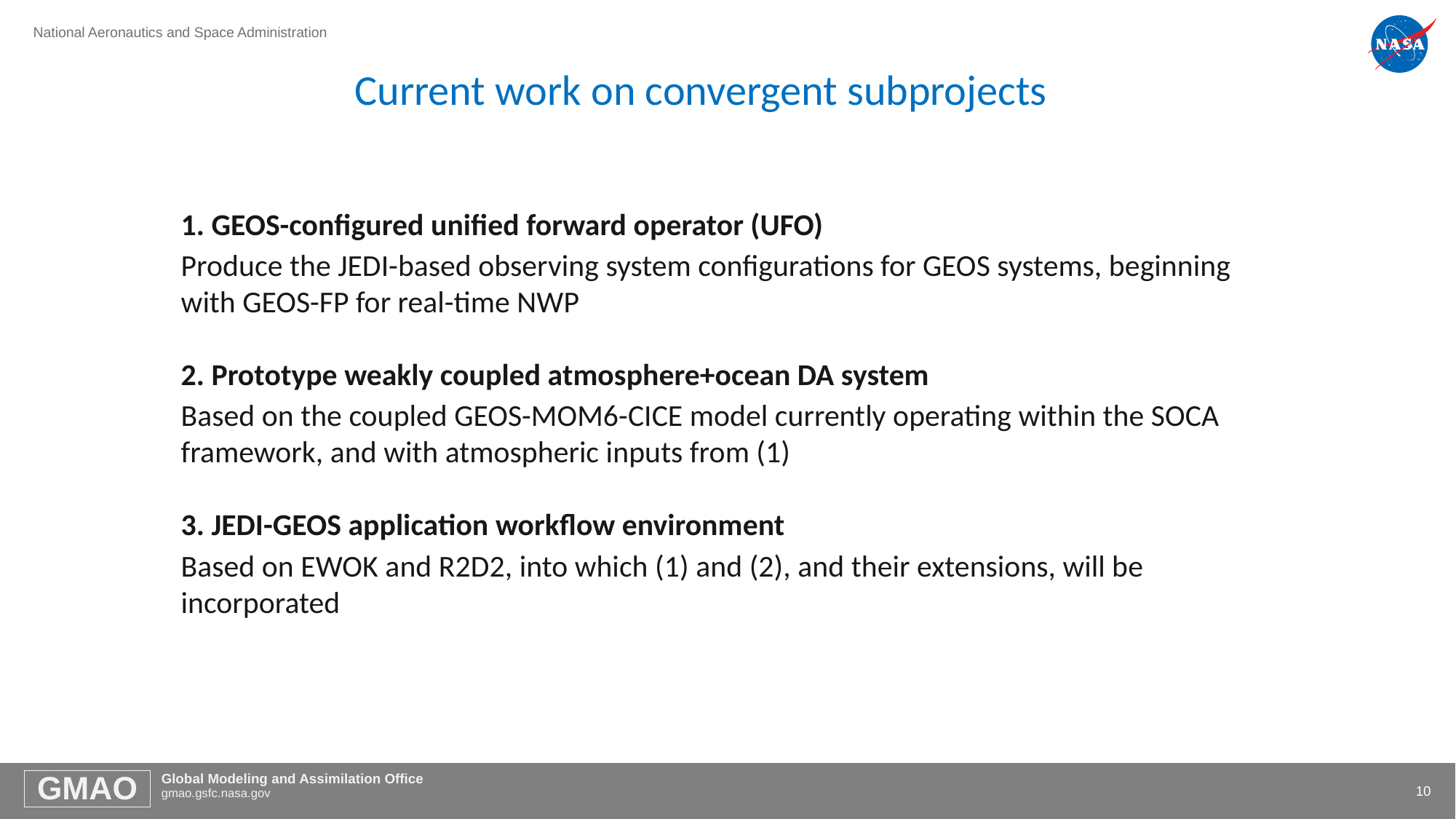

Current work on convergent subprojects
1. GEOS-configured unified forward operator (UFO)
Produce the JEDI-based observing system configurations for GEOS systems, beginning with GEOS-FP for real-time NWP

2. Prototype weakly coupled atmosphere+ocean DA system
Based on the coupled GEOS-MOM6-CICE model currently operating within the SOCA framework, and with atmospheric inputs from (1)

3. JEDI-GEOS application workflow environment
Based on EWOK and R2D2, into which (1) and (2), and their extensions, will be incorporated
10